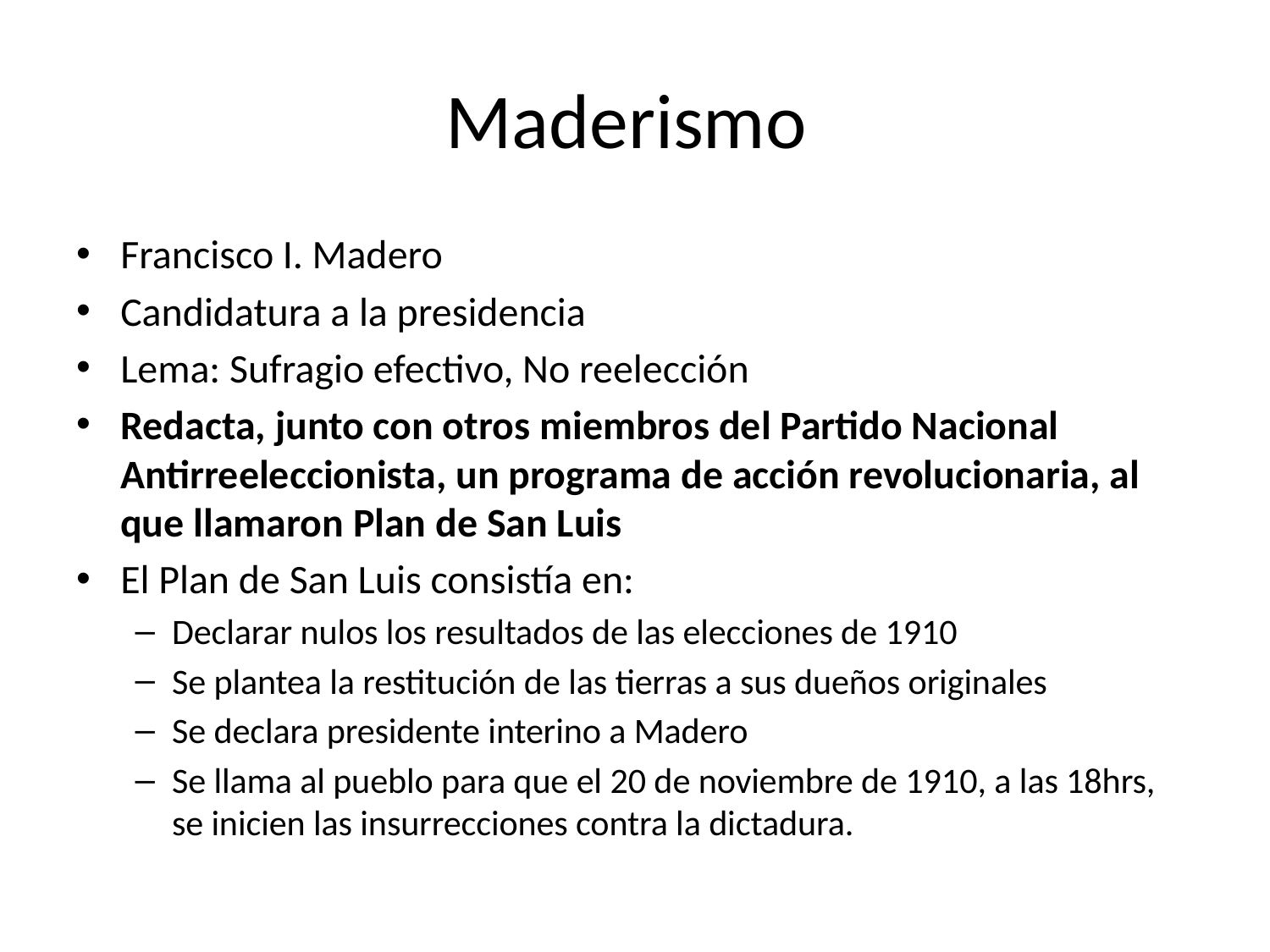

# Maderismo
Francisco I. Madero
Candidatura a la presidencia
Lema: Sufragio efectivo, No reelección
Redacta, junto con otros miembros del Partido Nacional Antirreeleccionista, un programa de acción revolucionaria, al que llamaron Plan de San Luis
El Plan de San Luis consistía en:
Declarar nulos los resultados de las elecciones de 1910
Se plantea la restitución de las tierras a sus dueños originales
Se declara presidente interino a Madero
Se llama al pueblo para que el 20 de noviembre de 1910, a las 18hrs, se inicien las insurrecciones contra la dictadura.